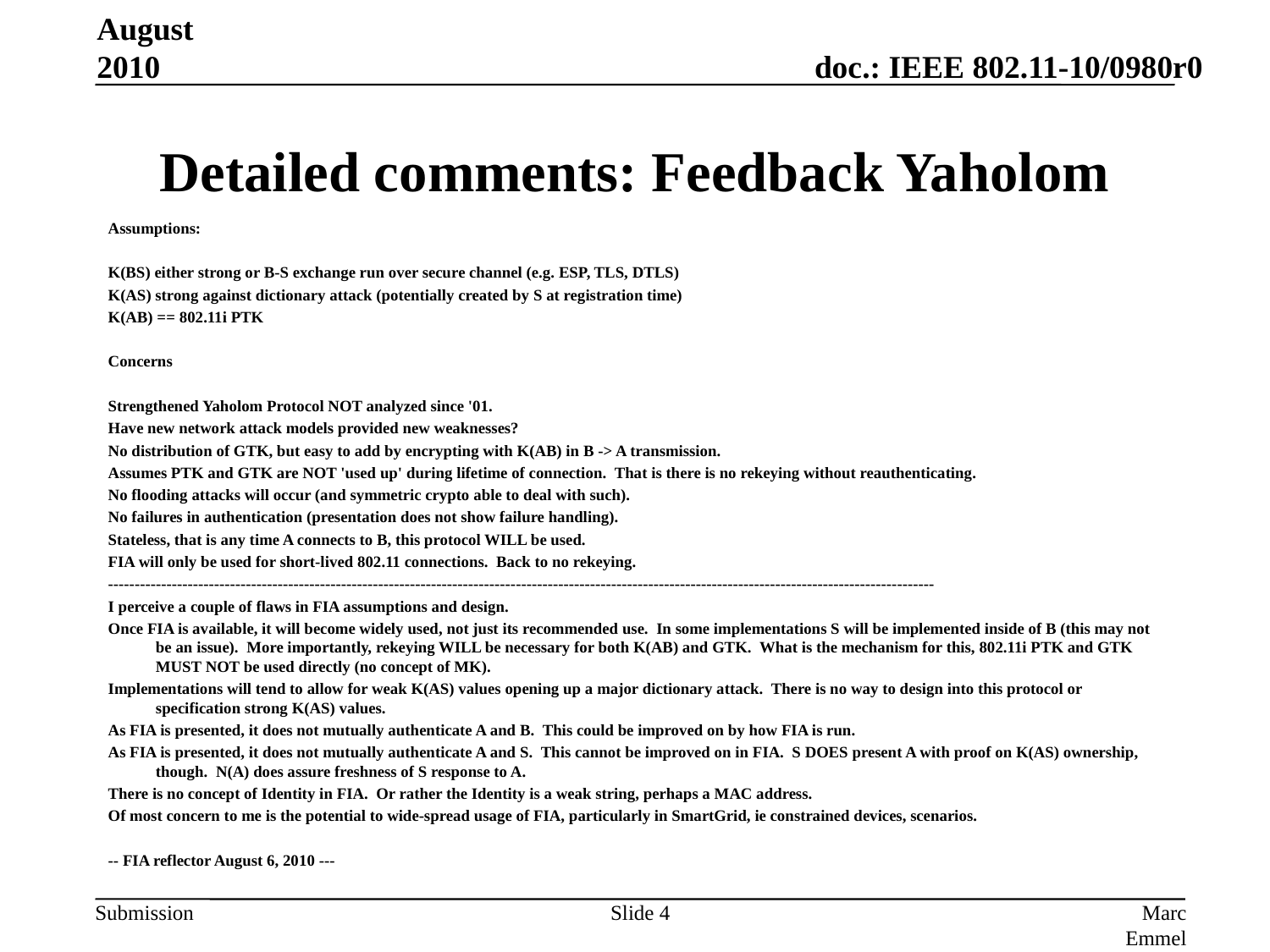

August 2010
# Detailed comments: Feedback Yaholom
Assumptions:

K(BS) either strong or B-S exchange run over secure channel (e.g. ESP, TLS, DTLS)
K(AS) strong against dictionary attack (potentially created by S at registration time)
K(AB) == 802.11i PTK

Concerns

Strengthened Yaholom Protocol NOT analyzed since '01.
Have new network attack models provided new weaknesses?
No distribution of GTK, but easy to add by encrypting with K(AB) in B -> A transmission.
Assumes PTK and GTK are NOT 'used up' during lifetime of connection.  That is there is no rekeying without reauthenticating.
No flooding attacks will occur (and symmetric crypto able to deal with such).
No failures in authentication (presentation does not show failure handling).
Stateless, that is any time A connects to B, this protocol WILL be used.
FIA will only be used for short-lived 802.11 connections.  Back to no rekeying.
------------------------------------------------------------------------------------------------------------------------------------------------------------
I perceive a couple of flaws in FIA assumptions and design.
Once FIA is available, it will become widely used, not just its recommended use.  In some implementations S will be implemented inside of B (this may not be an issue).  More importantly, rekeying WILL be necessary for both K(AB) and GTK.  What is the mechanism for this, 802.11i PTK and GTK MUST NOT be used directly (no concept of MK).
Implementations will tend to allow for weak K(AS) values opening up a major dictionary attack.  There is no way to design into this protocol or specification strong K(AS) values.
As FIA is presented, it does not mutually authenticate A and B.  This could be improved on by how FIA is run.
As FIA is presented, it does not mutually authenticate A and S.  This cannot be improved on in FIA.  S DOES present A with proof on K(AS) ownership, though.  N(A) does assure freshness of S response to A.
There is no concept of Identity in FIA.  Or rather the Identity is a weak string, perhaps a MAC address.
Of most concern to me is the potential to wide-spread usage of FIA, particularly in SmartGrid, ie constrained devices, scenarios.

-- FIA reflector August 6, 2010 ---
Slide 4
Marc Emmelmann, Fraunhofer FOKUS